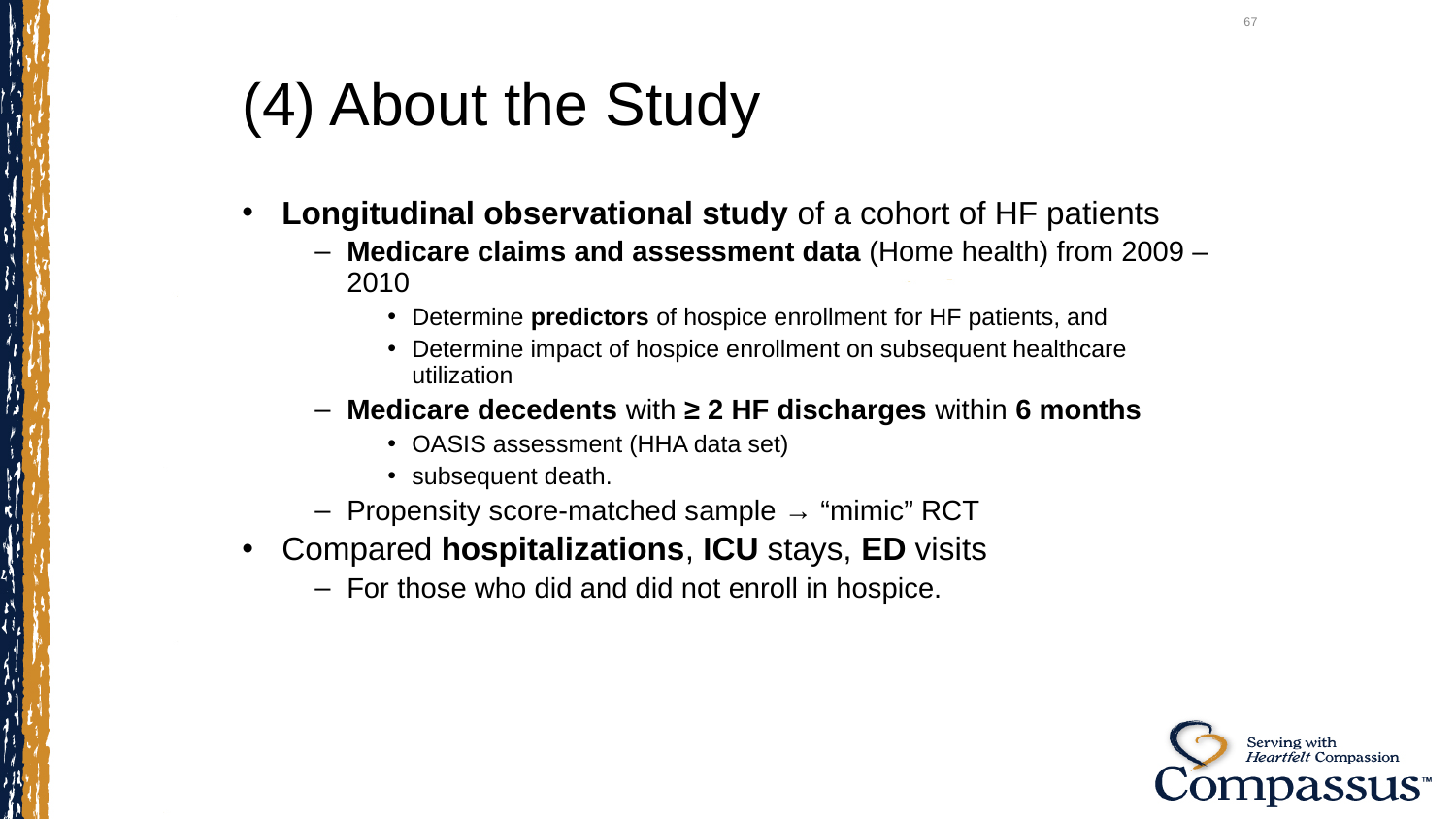

67
# (4) About the Study
Longitudinal observational study of a cohort of HF patients
Medicare claims and assessment data (Home health) from 2009 – 2010
Determine predictors of hospice enrollment for HF patients, and
Determine impact of hospice enrollment on subsequent healthcare utilization
Medicare decedents with ≥ 2 HF discharges within 6 months
OASIS assessment (HHA data set)
subsequent death.
Propensity score-matched sample → “mimic” RCT
Compared hospitalizations, ICU stays, ED visits
For those who did and did not enroll in hospice.